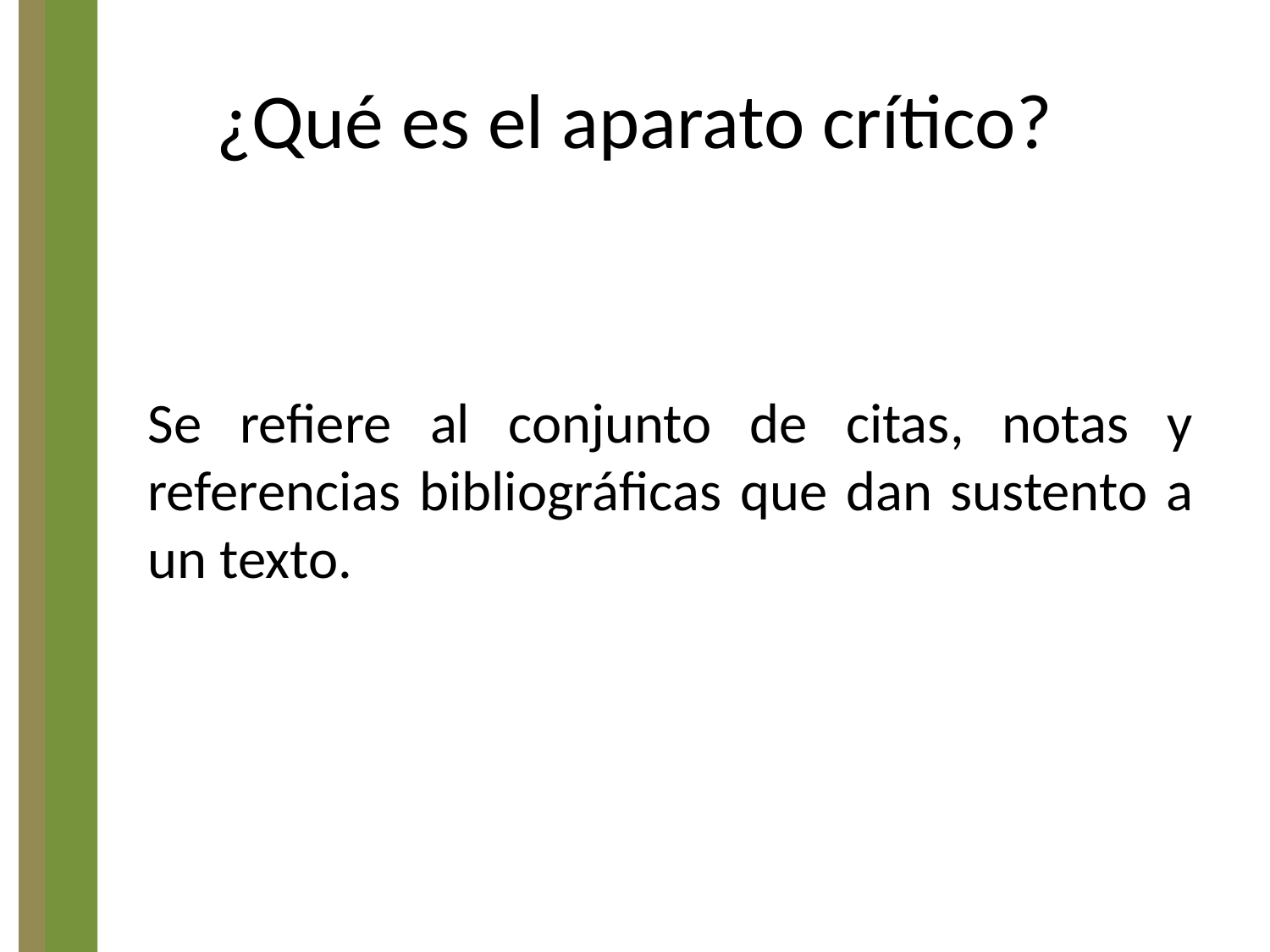

# ¿Qué es el aparato crítico?

Se refiere al conjunto de citas, notas y referencias bibliográficas que dan sustento a un texto.